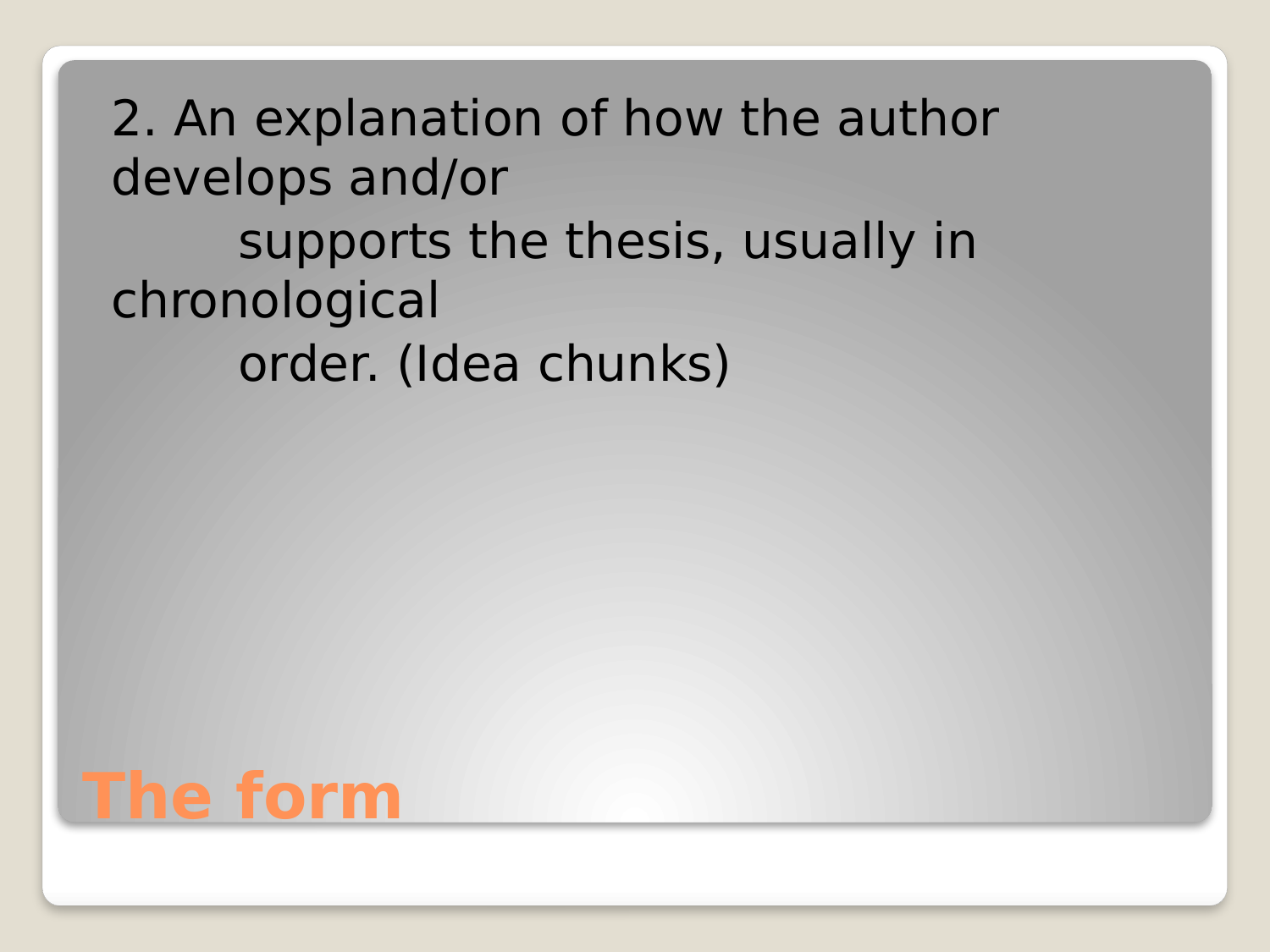

2. An explanation of how the author develops and/or
	supports the thesis, usually in chronological
	order. (Idea chunks)

# The form